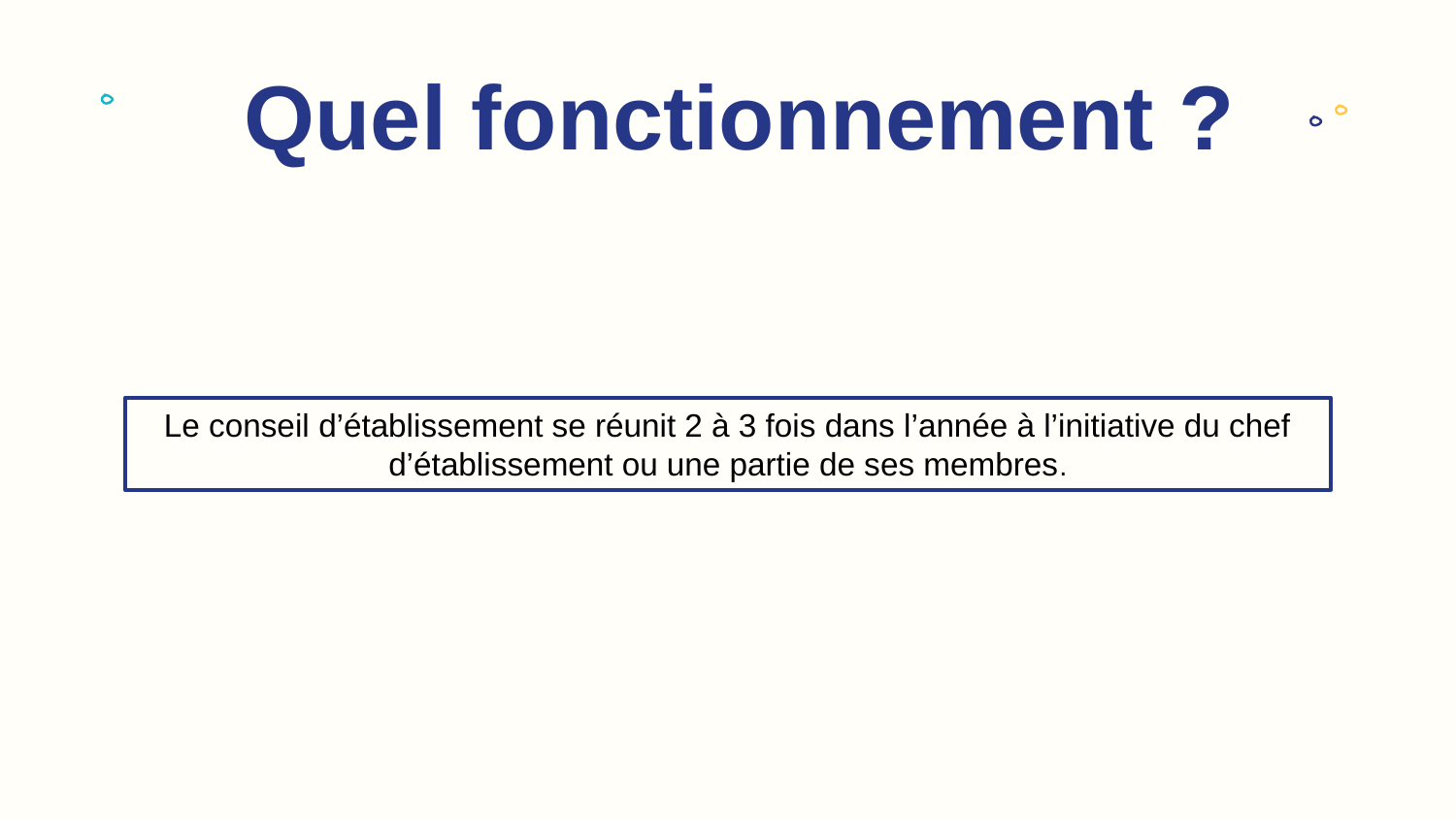

# Quel fonctionnement ?
Le conseil d’établissement se réunit 2 à 3 fois dans l’année à l’initiative du chef d’établissement ou une partie de ses membres.